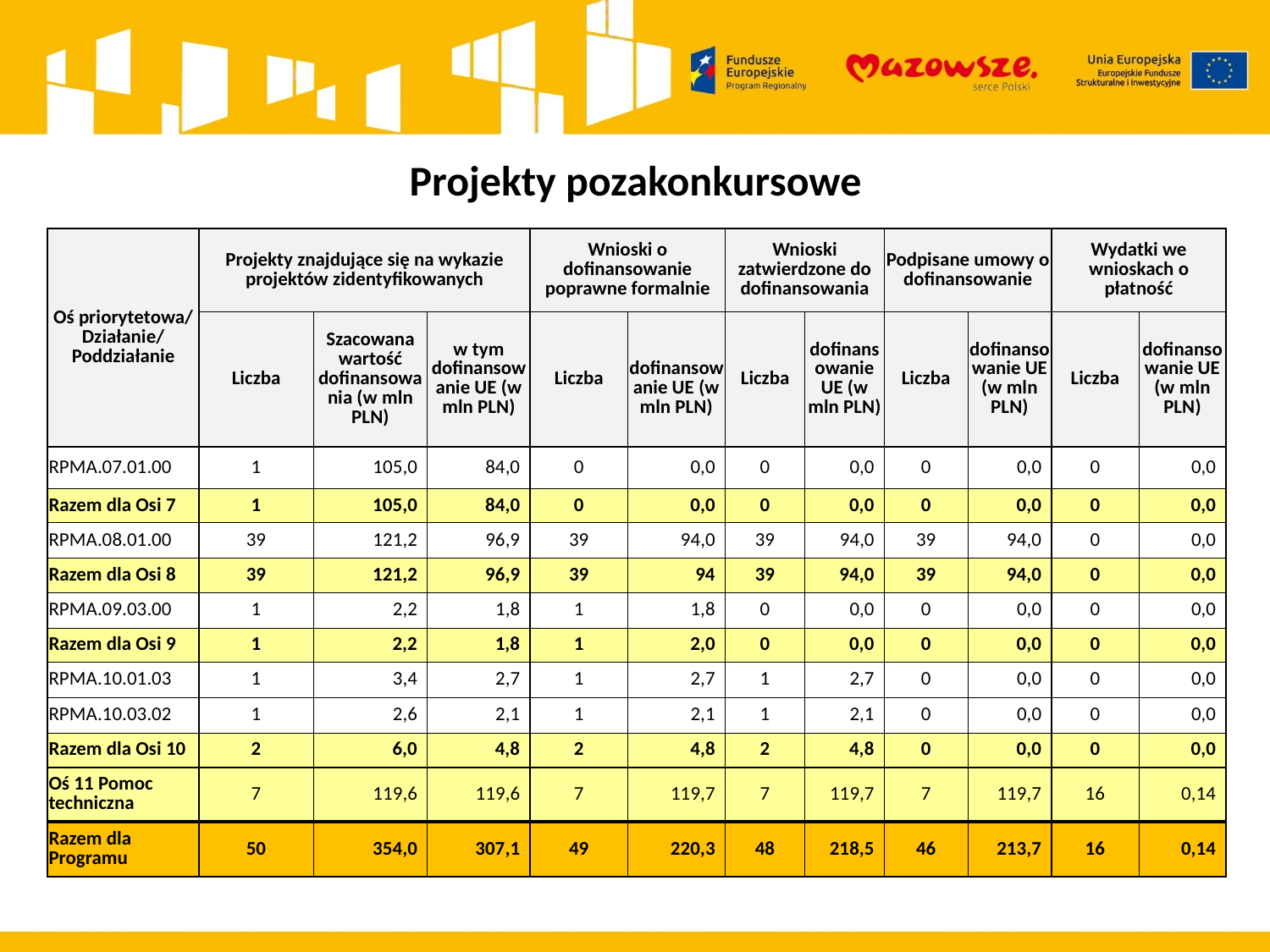

# Projekty pozakonkursowe
| Oś priorytetowa/ Działanie/ Poddziałanie | Projekty znajdujące się na wykazie projektów zidentyfikowanych |  |  | Wnioski o dofinansowanie poprawne formalnie |  | Wnioski zatwierdzone do dofinansowania |  | Podpisane umowy o dofinansowanie |  | Wydatki we wnioskach o płatność |  |
| --- | --- | --- | --- | --- | --- | --- | --- | --- | --- | --- | --- |
|  | Liczba | Szacowana wartość dofinansowania (w mln PLN) | w tym dofinansowanie UE (w mln PLN) | Liczba | dofinansowanie UE (w mln PLN) | Liczba | dofinansowanie UE (w mln PLN) | Liczba | dofinansowanie UE (w mln PLN) | Liczba | dofinansowanie UE (w mln PLN) |
| RPMA.07.01.00 | 1 | 105,0 | 84,0 | 0 | 0,0 | 0 | 0,0 | 0 | 0,0 | 0 | 0,0 |
| Razem dla Osi 7 | 1 | 105,0 | 84,0 | 0 | 0,0 | 0 | 0,0 | 0 | 0,0 | 0 | 0,0 |
| RPMA.08.01.00 | 39 | 121,2 | 96,9 | 39 | 94,0 | 39 | 94,0 | 39 | 94,0 | 0 | 0,0 |
| Razem dla Osi 8 | 39 | 121,2 | 96,9 | 39 | 94 | 39 | 94,0 | 39 | 94,0 | 0 | 0,0 |
| RPMA.09.03.00 | 1 | 2,2 | 1,8 | 1 | 1,8 | 0 | 0,0 | 0 | 0,0 | 0 | 0,0 |
| Razem dla Osi 9 | 1 | 2,2 | 1,8 | 1 | 2,0 | 0 | 0,0 | 0 | 0,0 | 0 | 0,0 |
| RPMA.10.01.03 | 1 | 3,4 | 2,7 | 1 | 2,7 | 1 | 2,7 | 0 | 0,0 | 0 | 0,0 |
| RPMA.10.03.02 | 1 | 2,6 | 2,1 | 1 | 2,1 | 1 | 2,1 | 0 | 0,0 | 0 | 0,0 |
| Razem dla Osi 10 | 2 | 6,0 | 4,8 | 2 | 4,8 | 2 | 4,8 | 0 | 0,0 | 0 | 0,0 |
| Oś 11 Pomoc techniczna | 7 | 119,6 | 119,6 | 7 | 119,7 | 7 | 119,7 | 7 | 119,7 | 16 | 0,14 |
| Razem dla Programu | 50 | 354,0 | 307,1 | 49 | 220,3 | 48 | 218,5 | 46 | 213,7 | 16 | 0,14 |